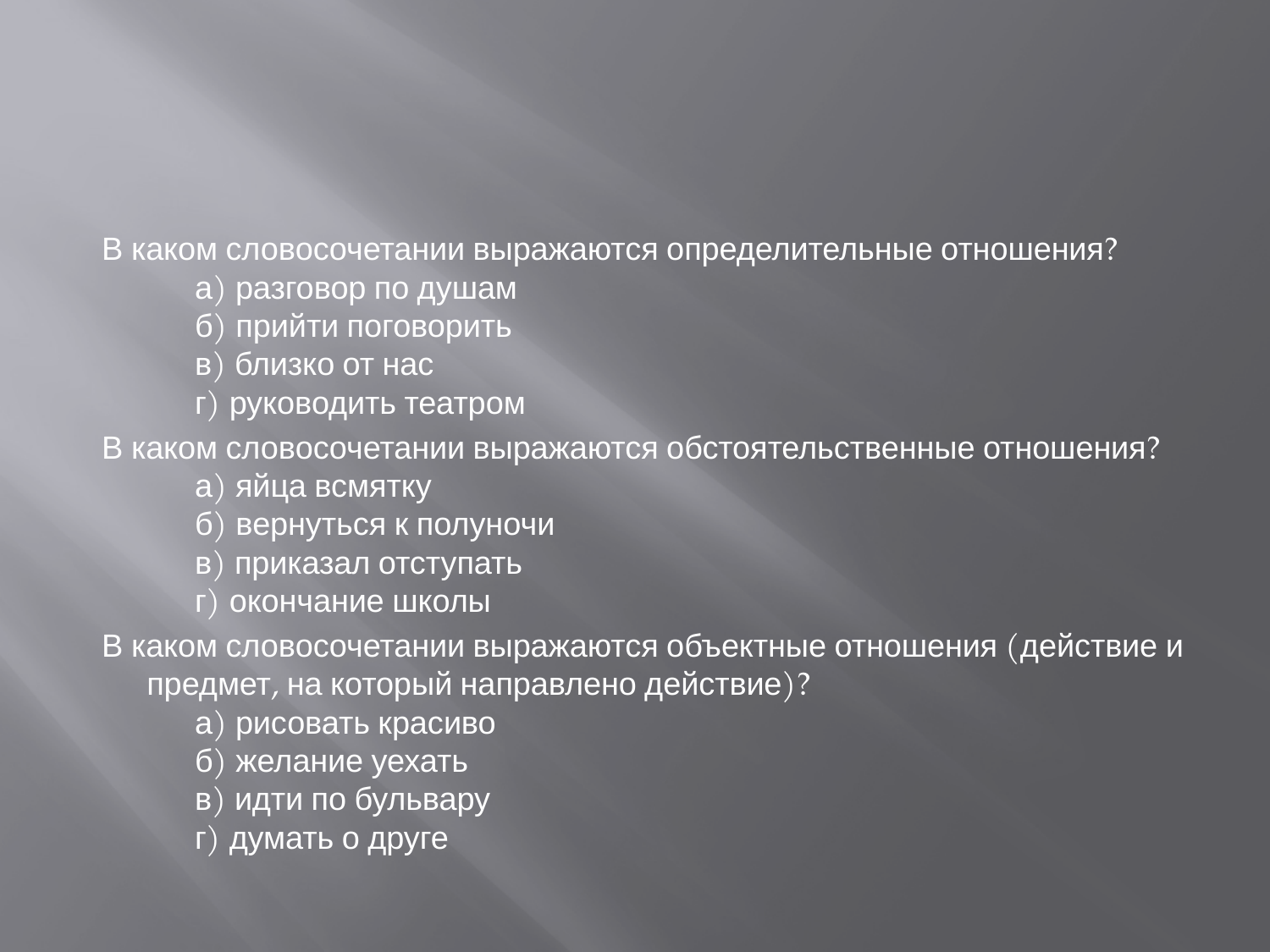

#
 В каком словосочетании выражаются определительные отношения?
      а) разговор по душам
      б) прийти поговорить
      в) близко от нас
      г) руководить театром
 В каком словосочетании выражаются обстоятельственные отношения?
      а) яйца всмятку
      б) вернуться к полуночи
      в) приказал отступать
      г) окончание школы
 В каком словосочетании выражаются объектные отношения (действие и предмет, на который направлено действие)?
      а) рисовать красиво
      б) желание уехать
      в) идти по бульвару
      г) думать о друге